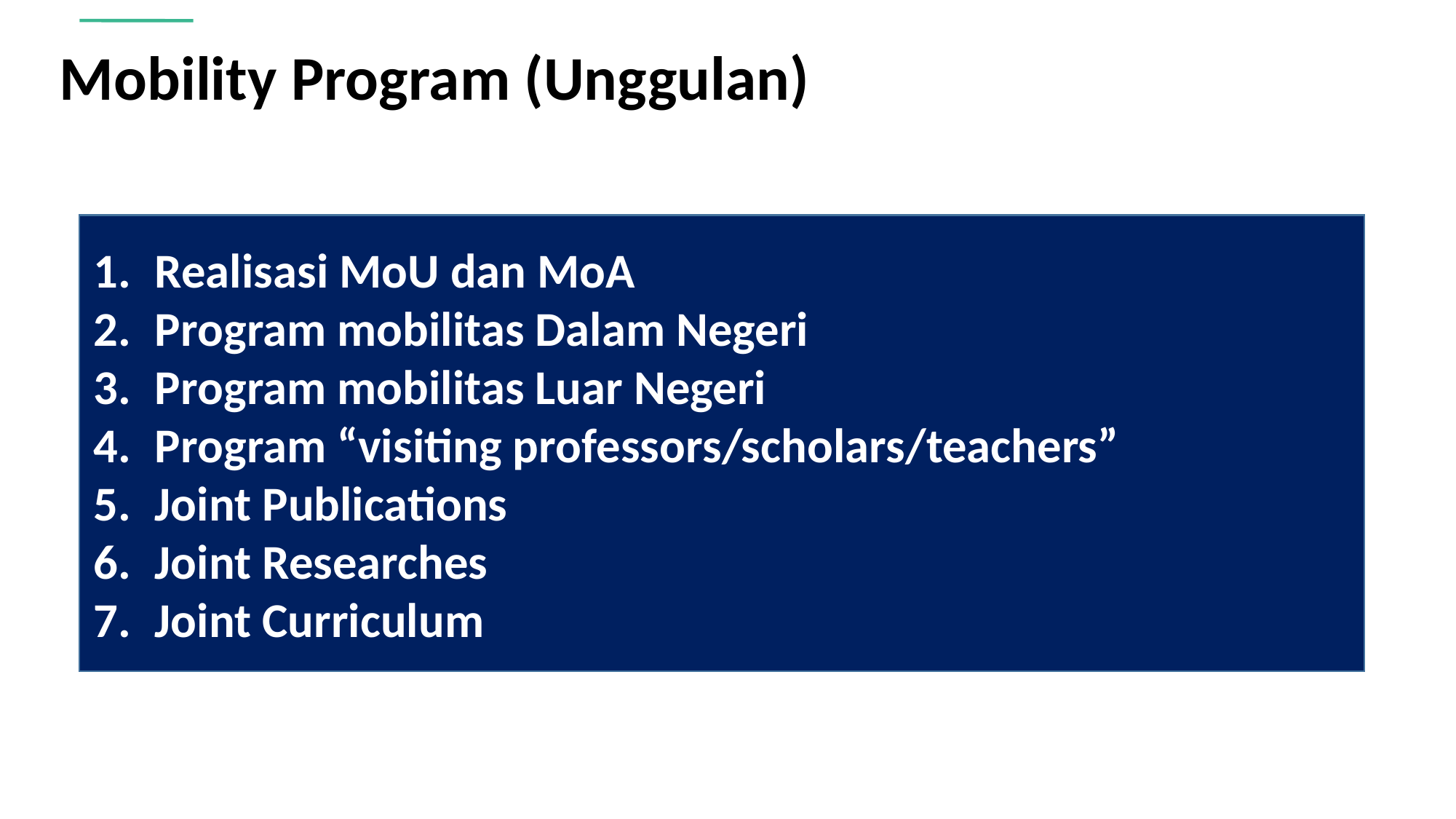

Mobility Program (Unggulan)
Realisasi MoU dan MoA
Program mobilitas Dalam Negeri
Program mobilitas Luar Negeri
Program “visiting professors/scholars/teachers”
Joint Publications
Joint Researches
Joint Curriculum